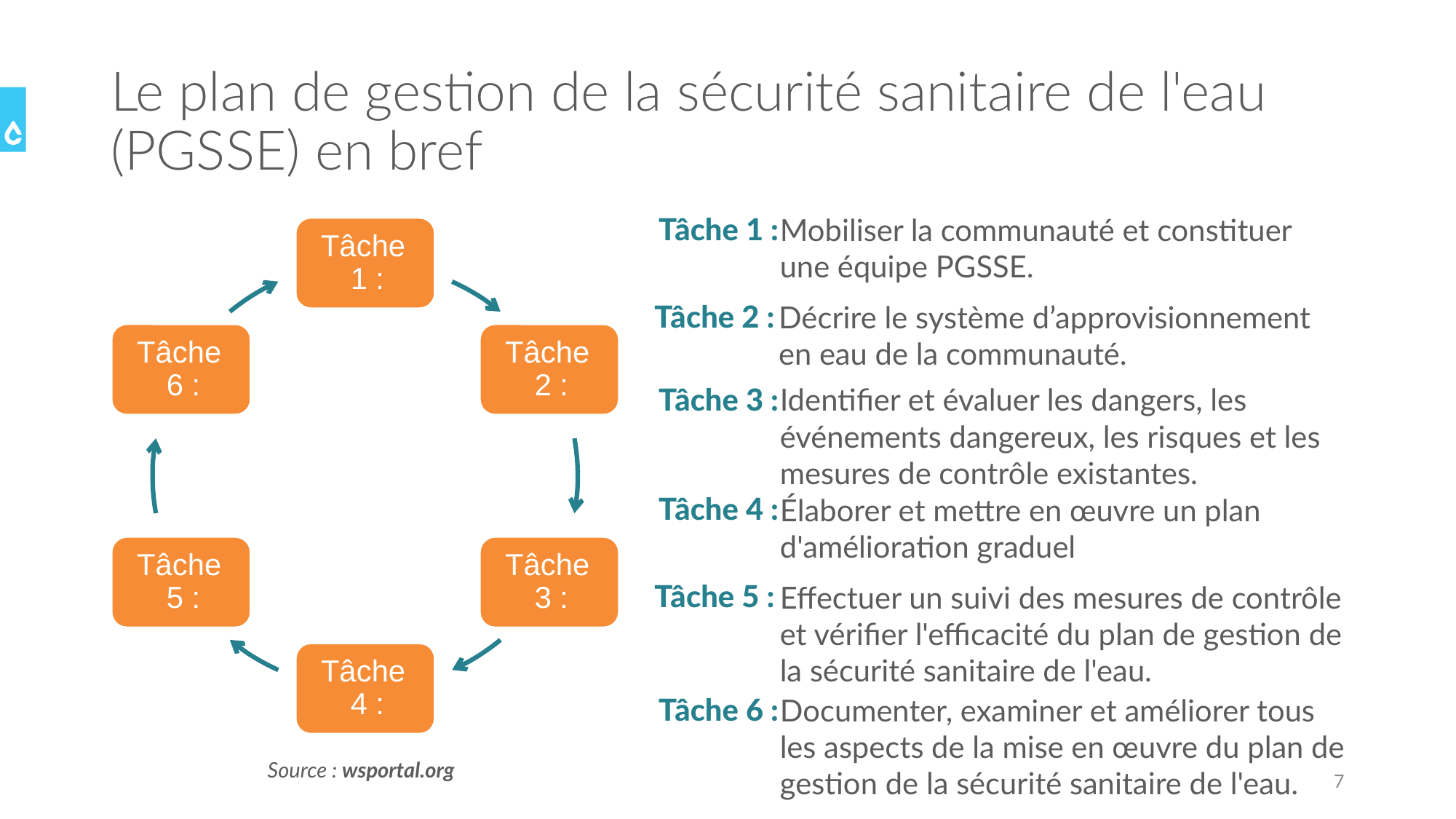

Le plan de gestion de la sécurité sanitaire de l'eau (PGSSE) en bref
Tâche 1 :
Mobiliser la communauté et constituer une équipe PGSSE.
Tâche 1 :
Tâche 2 :
Tâche 3 :
Tâche 4 :
Tâche 5 :
Tâche 6 :
Tâche 2 :
Décrire le système d’approvisionnement en eau de la communauté.
Tâche 3 :
Identifier et évaluer les dangers, les événements dangereux, les risques et les mesures de contrôle existantes.
Tâche 4 :
Élaborer et mettre en œuvre un plan d'amélioration graduel
Tâche 5 :
Effectuer un suivi des mesures de contrôle et vérifier l'efficacité du plan de gestion de la sécurité sanitaire de l'eau.
Tâche 6 :
Documenter, examiner et améliorer tous les aspects de la mise en œuvre du plan de gestion de la sécurité sanitaire de l'eau.
Source : wsportal.org
7